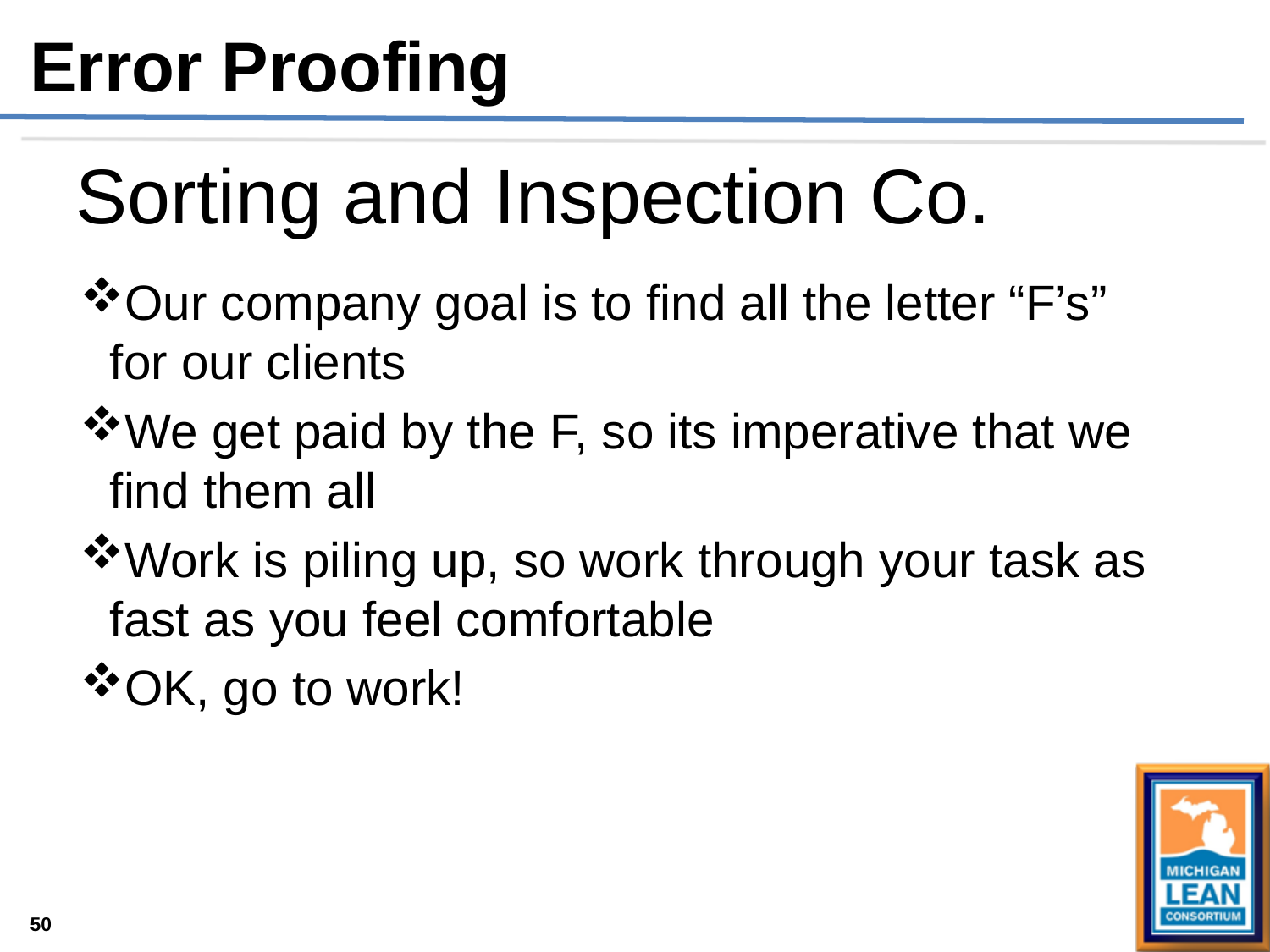

Error Proofing
Sorting and Inspection Co.
Our company goal is to find all the letter “F’s” for our clients
We get paid by the F, so its imperative that we find them all
Work is piling up, so work through your task as fast as you feel comfortable
OK, go to work!
50